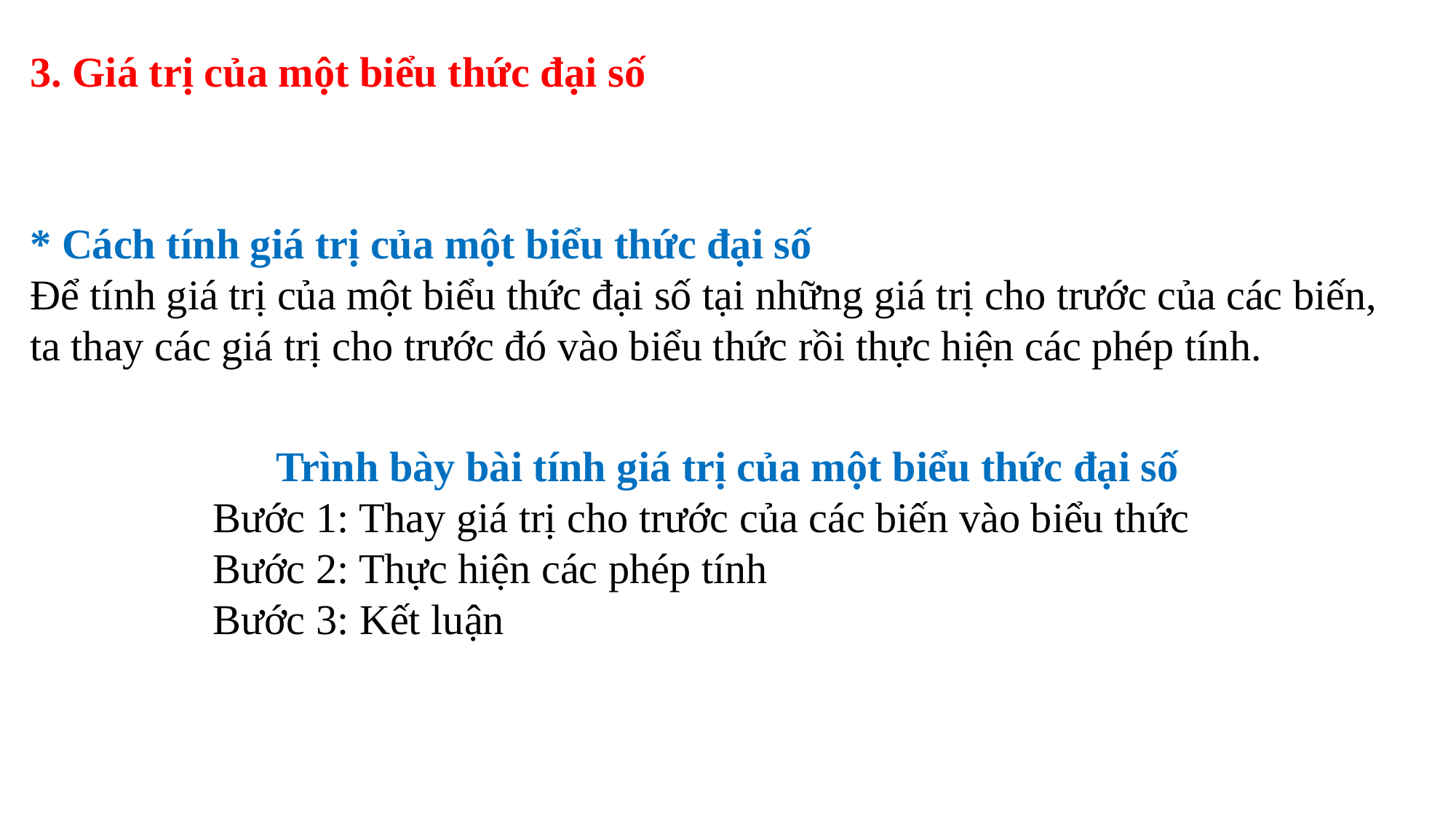

3. Giá trị của một biểu thức đại số
* Cách tính giá trị của một biểu thức đại số
Để tính giá trị của một biểu thức đại số tại những giá trị cho trước của các biến, ta thay các giá trị cho trước đó vào biểu thức rồi thực hiện các phép tính.
Trình bày bài tính giá trị của một biểu thức đại số
Bước 1: Thay giá trị cho trước của các biến vào biểu thức
Bước 2: Thực hiện các phép tính
Bước 3: Kết luận